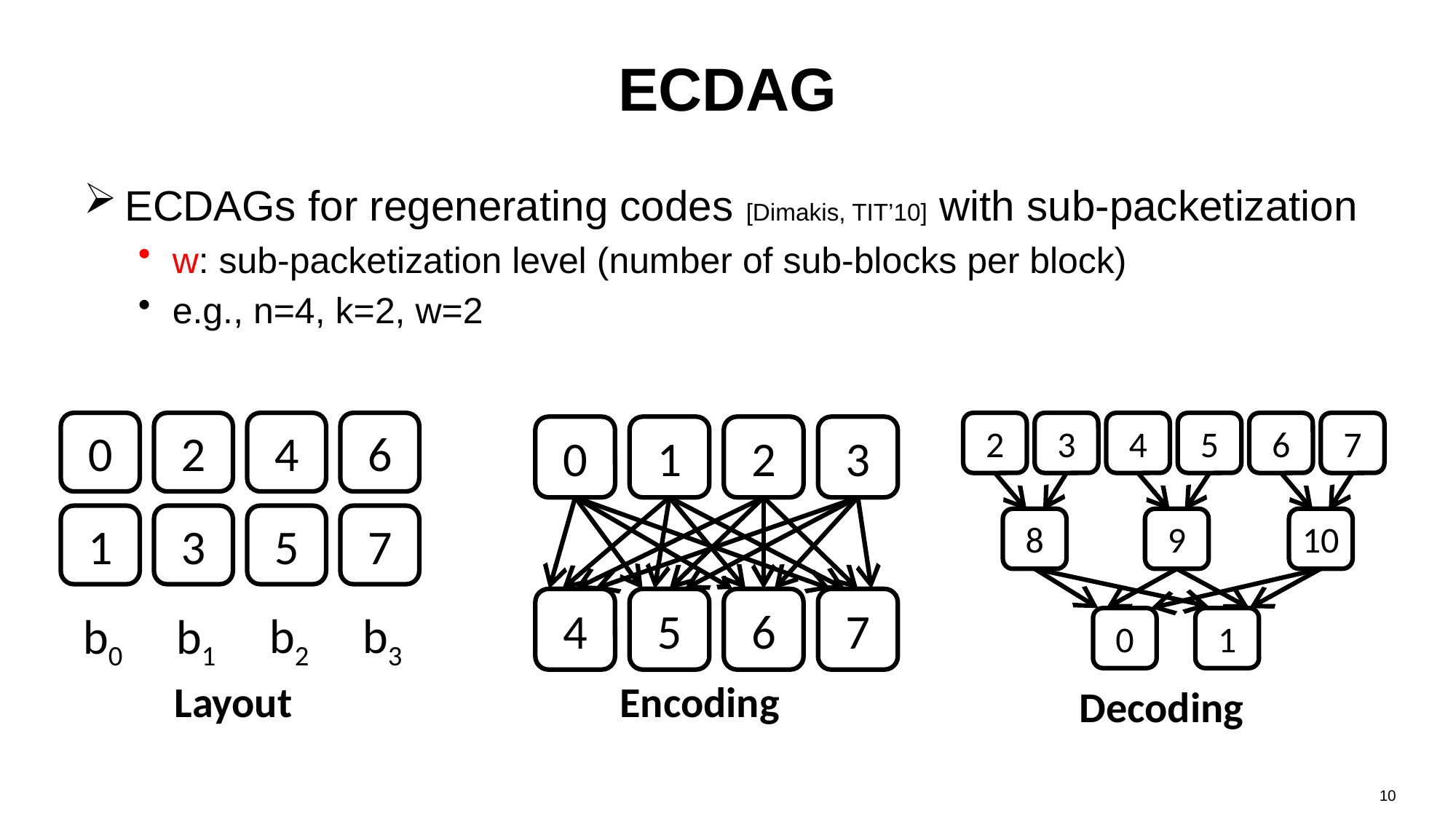

# ECDAG
ECDAGs for regenerating codes [Dimakis, TIT’10] with sub-packetization
w: sub-packetization level (number of sub-blocks per block)
e.g., n=4, k=2, w=2
2
4
6
0
1
3
5
7
b2
b3
b0
b1
Layout
2
3
4
5
6
7
10
8
9
0
1
Decoding
0
1
2
3
4
5
6
7
Encoding
10